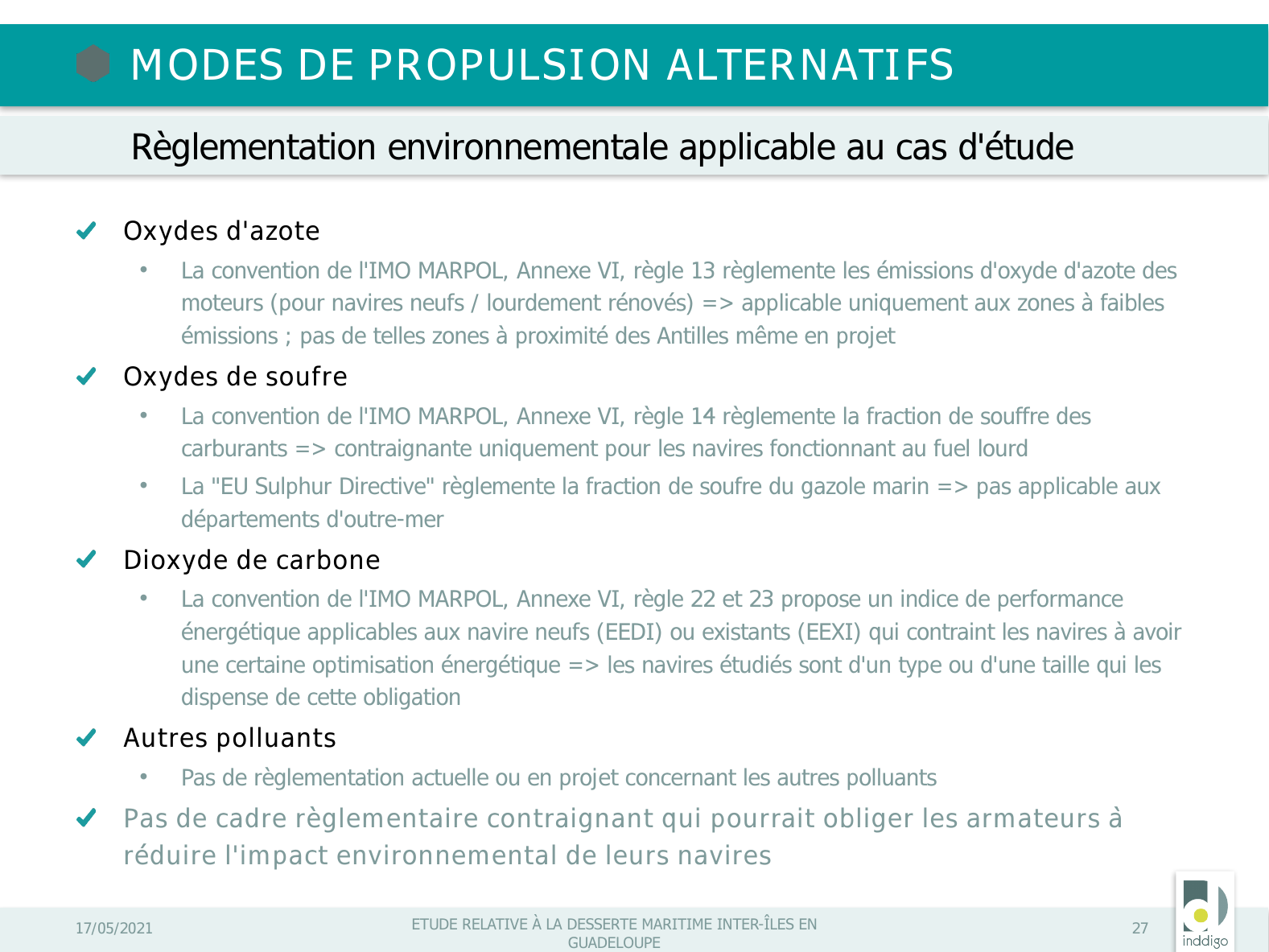

Modes de propulsion alternatifs
Règlementation environnementale applicable au cas d'étude

Oxydes d'azote
La convention de l'IMO MARPOL, Annexe VI, règle 13 règlemente les émissions d'oxyde d'azote des moteurs (pour navires neufs / lourdement rénovés) => applicable uniquement aux zones à faibles émissions ; pas de telles zones à proximité des Antilles même en projet
Oxydes de soufre
La convention de l'IMO MARPOL, Annexe VI, règle 14 règlemente la fraction de souffre des carburants => contraignante uniquement pour les navires fonctionnant au fuel lourd
La "EU Sulphur Directive" règlemente la fraction de soufre du gazole marin => pas applicable aux départements d'outre-mer
Dioxyde de carbone
La convention de l'IMO MARPOL, Annexe VI, règle 22 et 23 propose un indice de performance énergétique applicables aux navire neufs (EEDI) ou existants (EEXI) qui contraint les navires à avoir une certaine optimisation énergétique => les navires étudiés sont d'un type ou d'une taille qui les dispense de cette obligation
Autres polluants
Pas de règlementation actuelle ou en projet concernant les autres polluants
Pas de cadre règlementaire contraignant qui pourrait obliger les armateurs à réduire l'impact environnemental de leurs navires
17/05/2021
Etude relative à la desserte maritime inter-îles en Guadeloupe
27